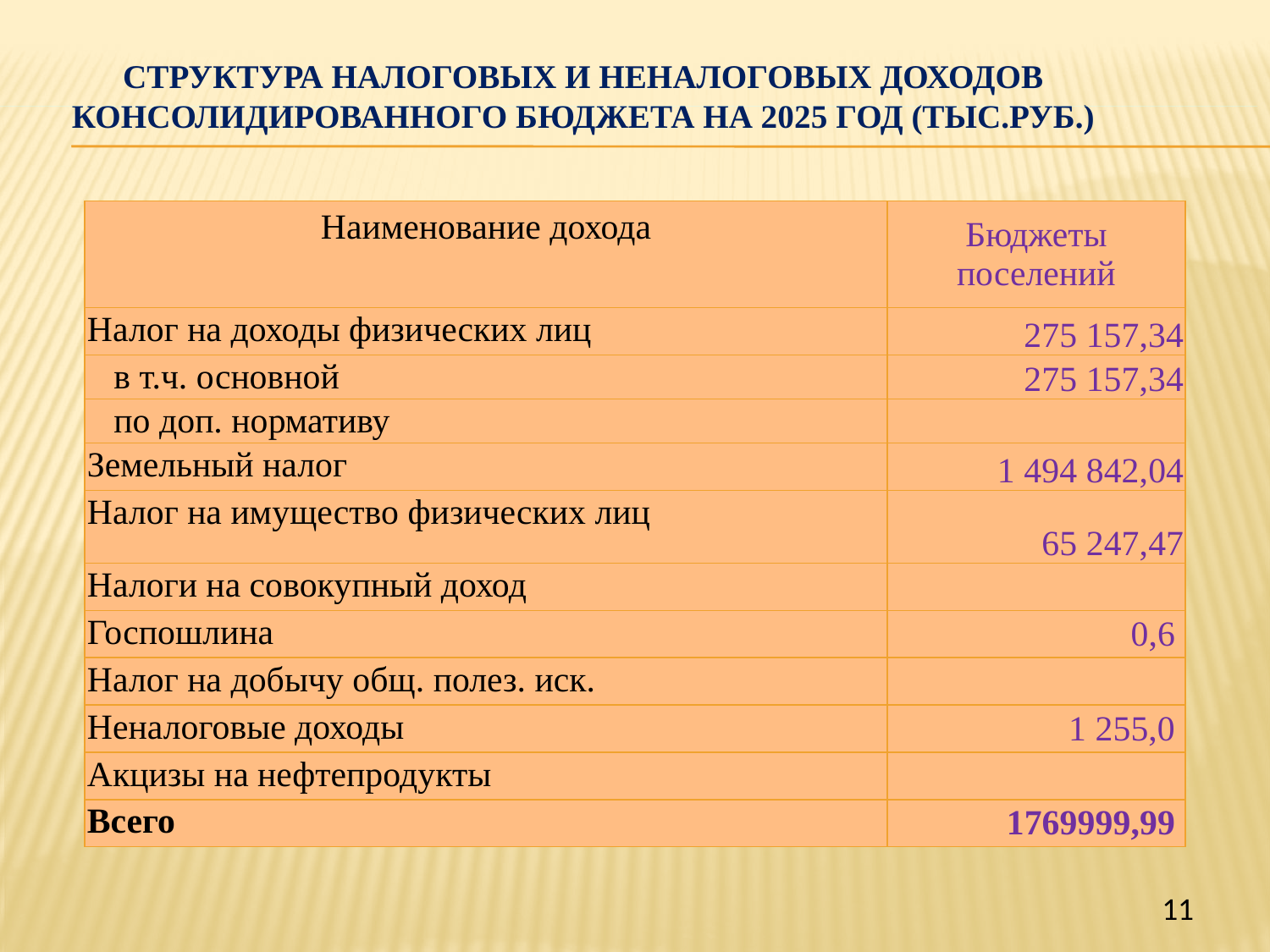

# Структура налоговых и неналоговых доходов консолидированного бюджета на 2025 год (тыс.руб.)

| Наименование дохода | Бюджеты поселений |
| --- | --- |
| Налог на доходы физических лиц | 275 157,34 |
| в т.ч. основной | 275 157,34 |
| по доп. нормативу |  |
| Земельный налог | 1 494 842,04 |
| Налог на имущество физических лиц | 65 247,47 |
| Налоги на совокупный доход |  |
| Госпошлина | 0,6 |
| Налог на добычу общ. полез. иск. |  |
| Неналоговые доходы | 1 255,0 |
| Акцизы на нефтепродукты |  |
| Всего | 1769999,99 |

11